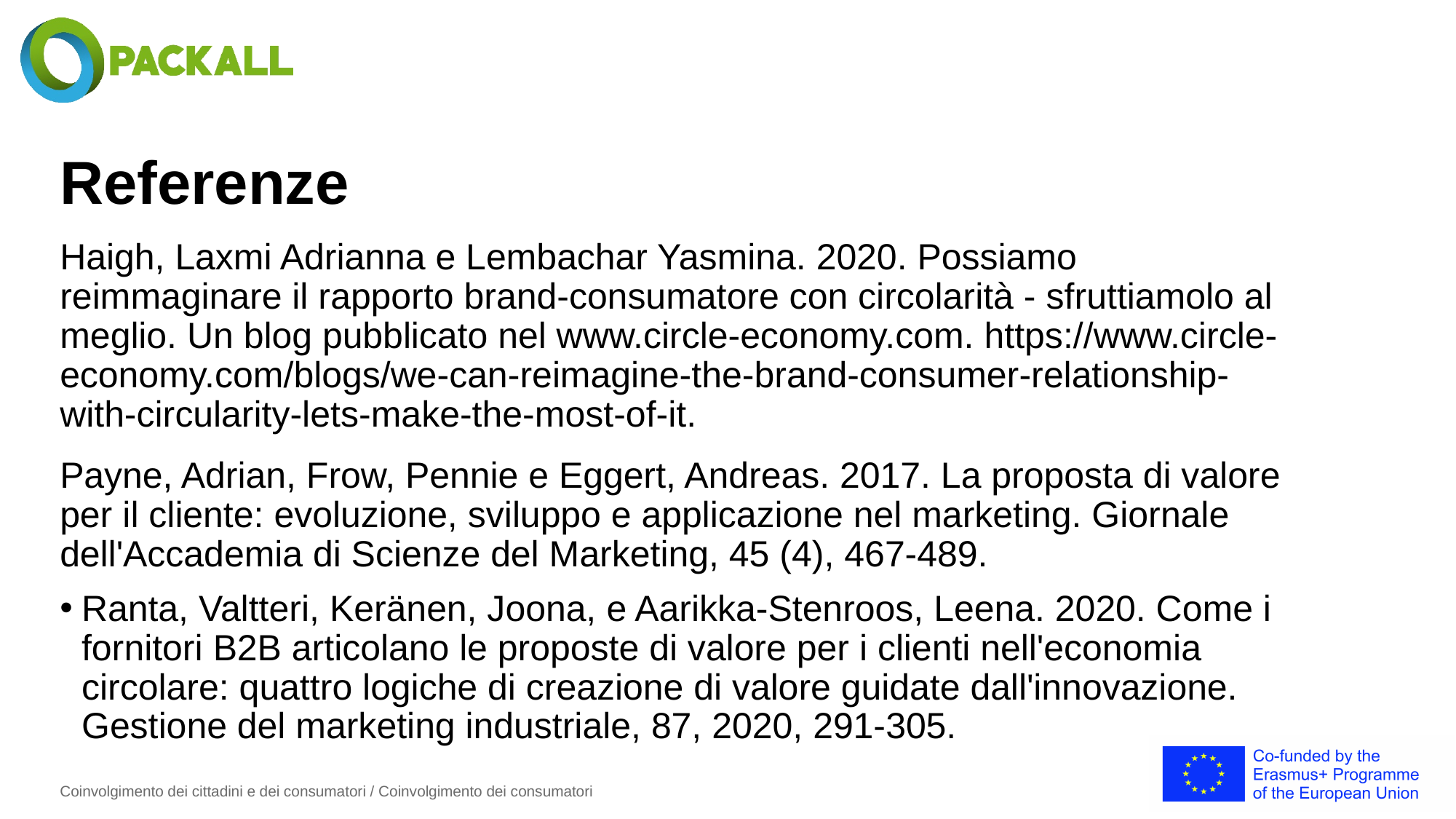

# Referenze

Haigh, Laxmi Adrianna e Lembachar Yasmina. 2020. Possiamo reimmaginare il rapporto brand-consumatore con circolarità - sfruttiamolo al meglio. Un blog pubblicato nel www.circle-economy.com. https://www.circle-economy.com/blogs/we-can-reimagine-the-brand-consumer-relationship-with-circularity-lets-make-the-most-of-it.
Payne, Adrian, Frow, Pennie e Eggert, Andreas. 2017. La proposta di valore per il cliente: evoluzione, sviluppo e applicazione nel marketing. Giornale dell'Accademia di Scienze del Marketing, 45 (4), 467-489.
Ranta, Valtteri, Keränen, Joona, e Aarikka-Stenroos, Leena. 2020. Come i fornitori B2B articolano le proposte di valore per i clienti nell'economia circolare: quattro logiche di creazione di valore guidate dall'innovazione. Gestione del marketing industriale, 87, 2020, 291-305.
Coinvolgimento dei cittadini e dei consumatori / Coinvolgimento dei consumatori